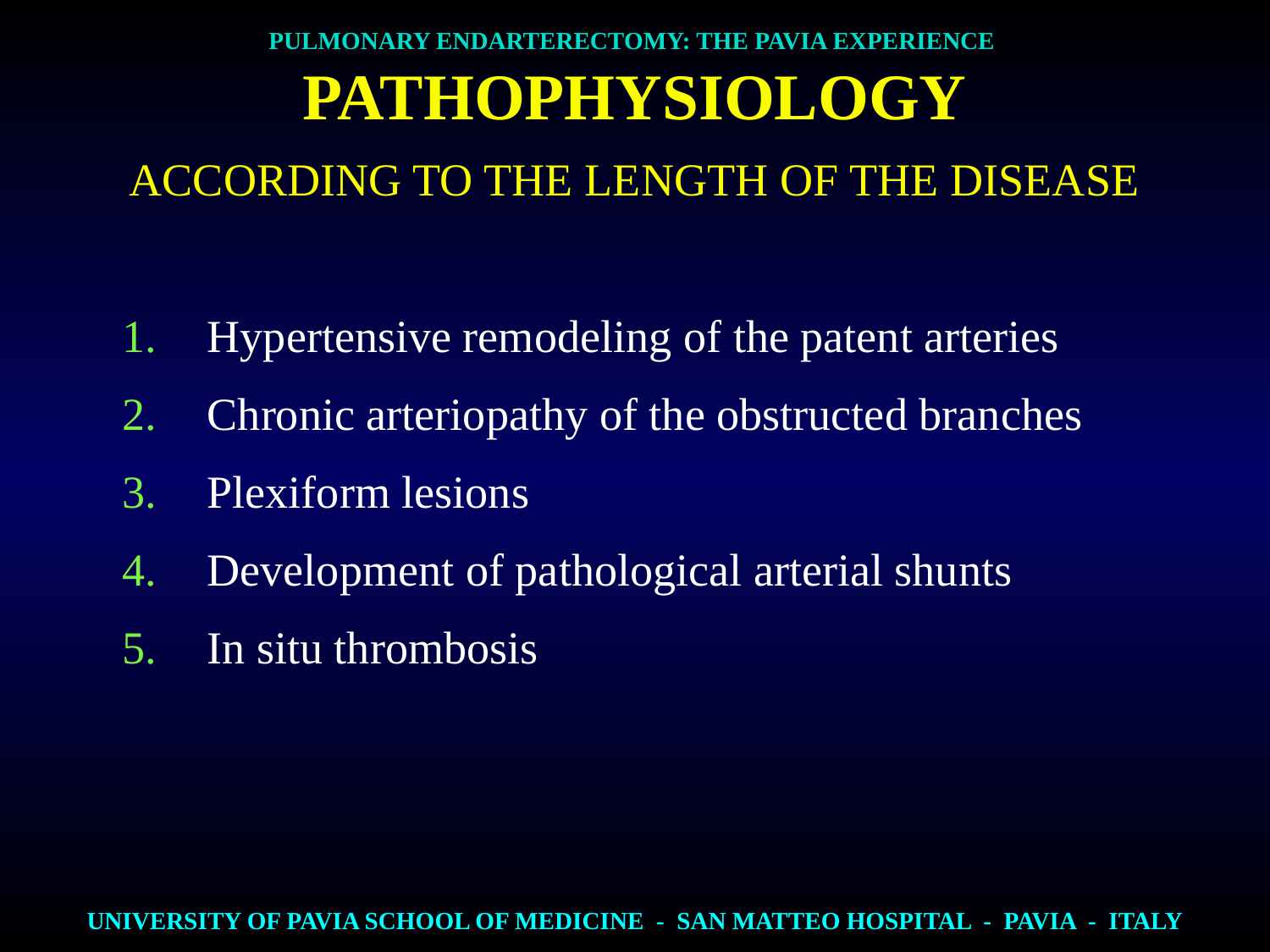

PULMONARY ENDARTERECTOMY: THE PAVIA EXPERIENCE
PATHOPHYSIOLOGY
ACCORDING TO THE LENGTH OF THE DISEASE
Hypertensive remodeling of the patent arteries
Chronic arteriopathy of the obstructed branches
Plexiform lesions
Development of pathological arterial shunts
In situ thrombosis